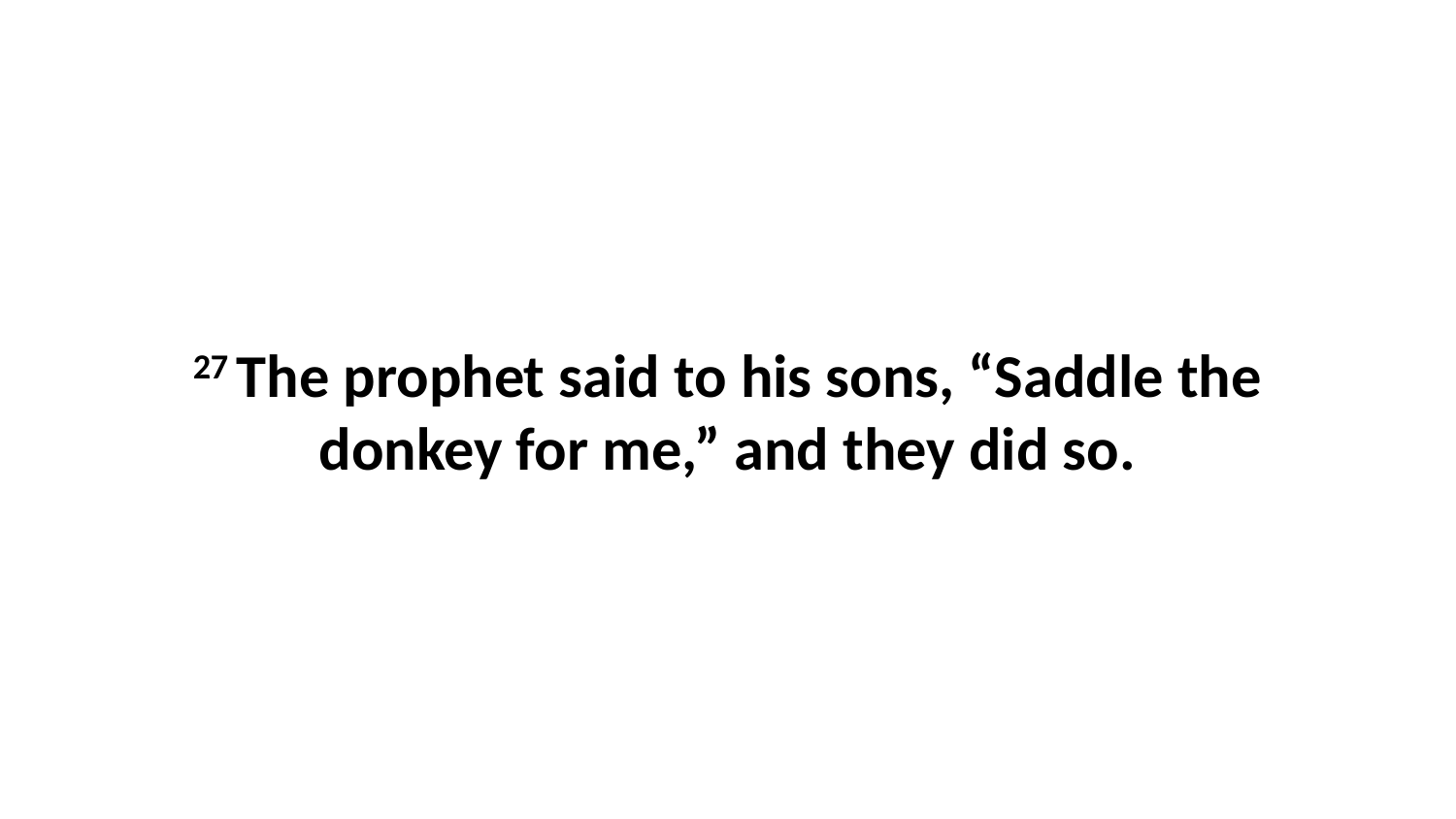

27 The prophet said to his sons, “Saddle the donkey for me,” and they did so.